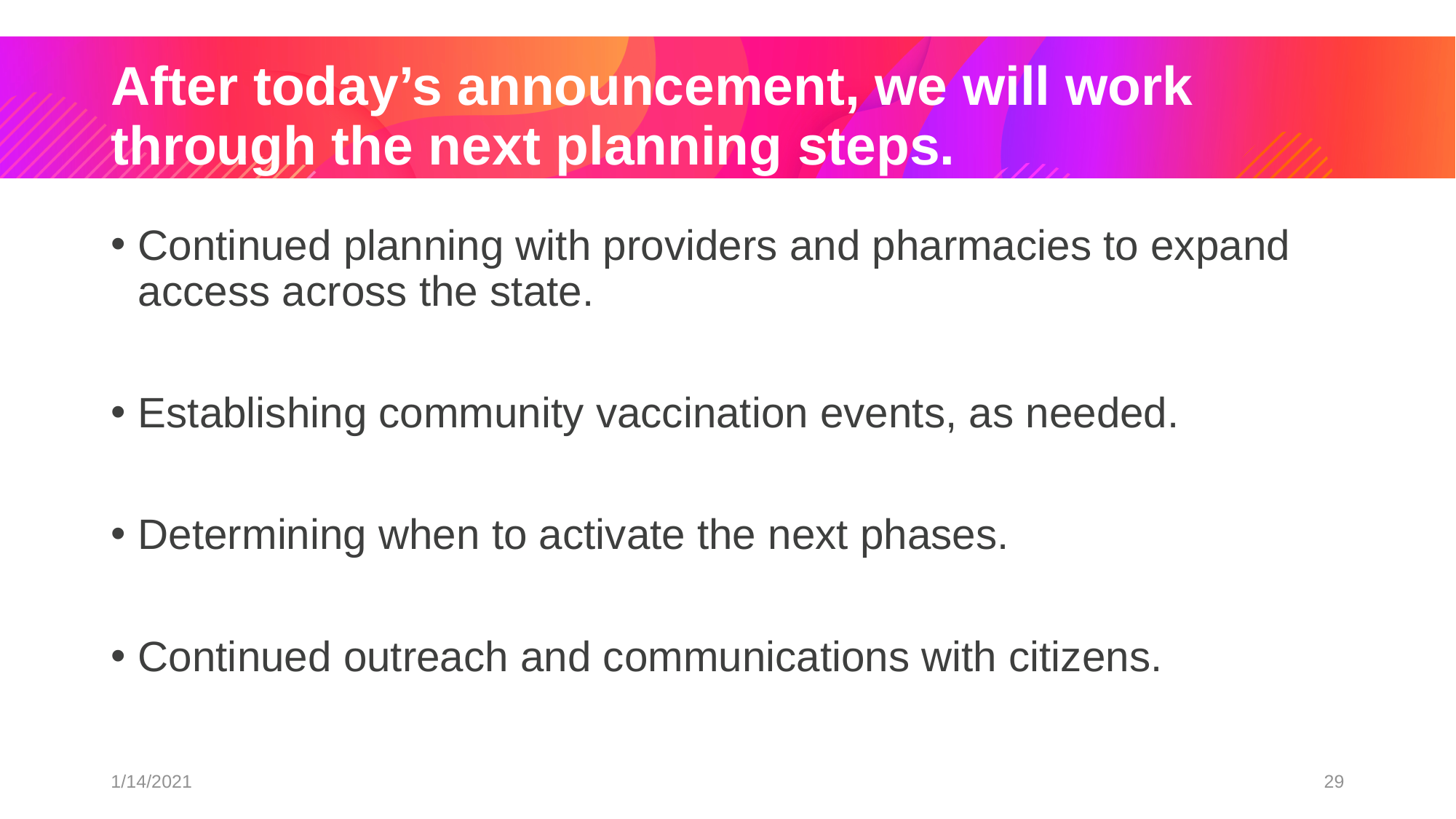

# After today’s announcement, we will work through the next planning steps.
Continued planning with providers and pharmacies to expand access across the state.

Establishing community vaccination events, as needed.

Determining when to activate the next phases.

Continued outreach and communications with citizens.

1/14/2021
29